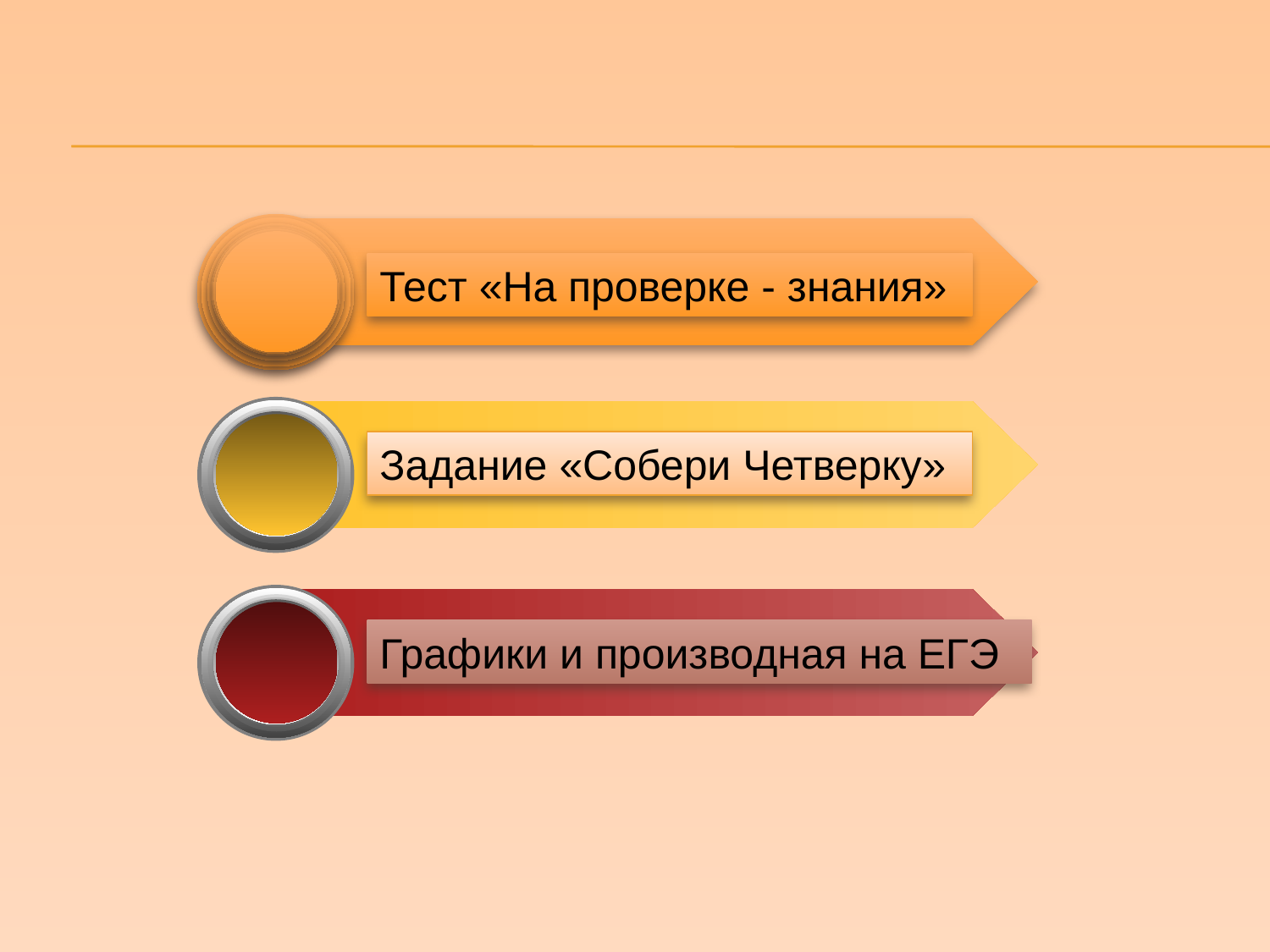

Тест «На проверке - знания»

Задание «Собери Четверку»

Графики и производная на ЕГЭ